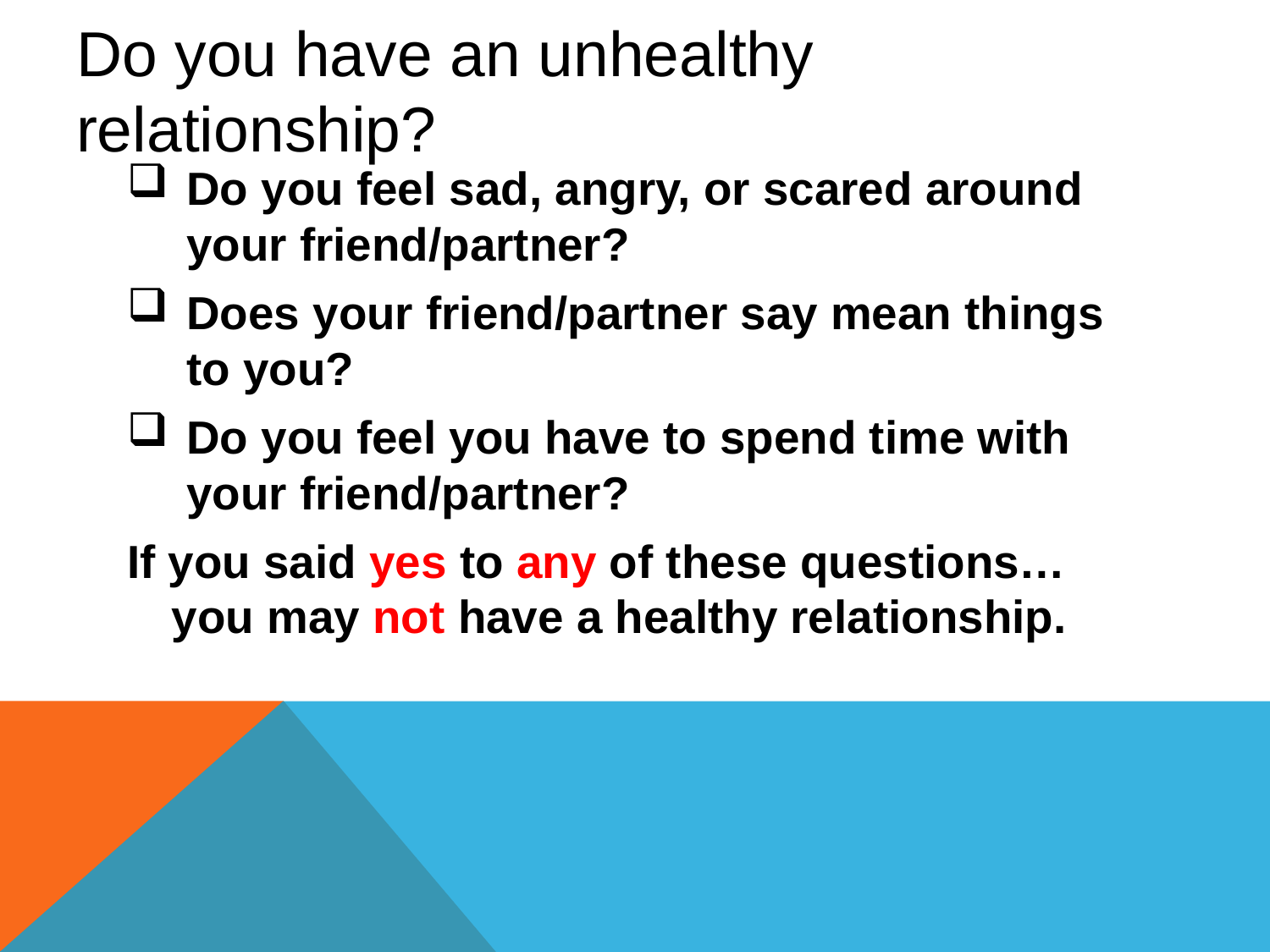

# Do you have an unhealthy relationship?
Do you feel sad, angry, or scared around your friend/partner?
Does your friend/partner say mean things to you?
Do you feel you have to spend time with your friend/partner?
If you said yes to any of these questions… you may not have a healthy relationship.